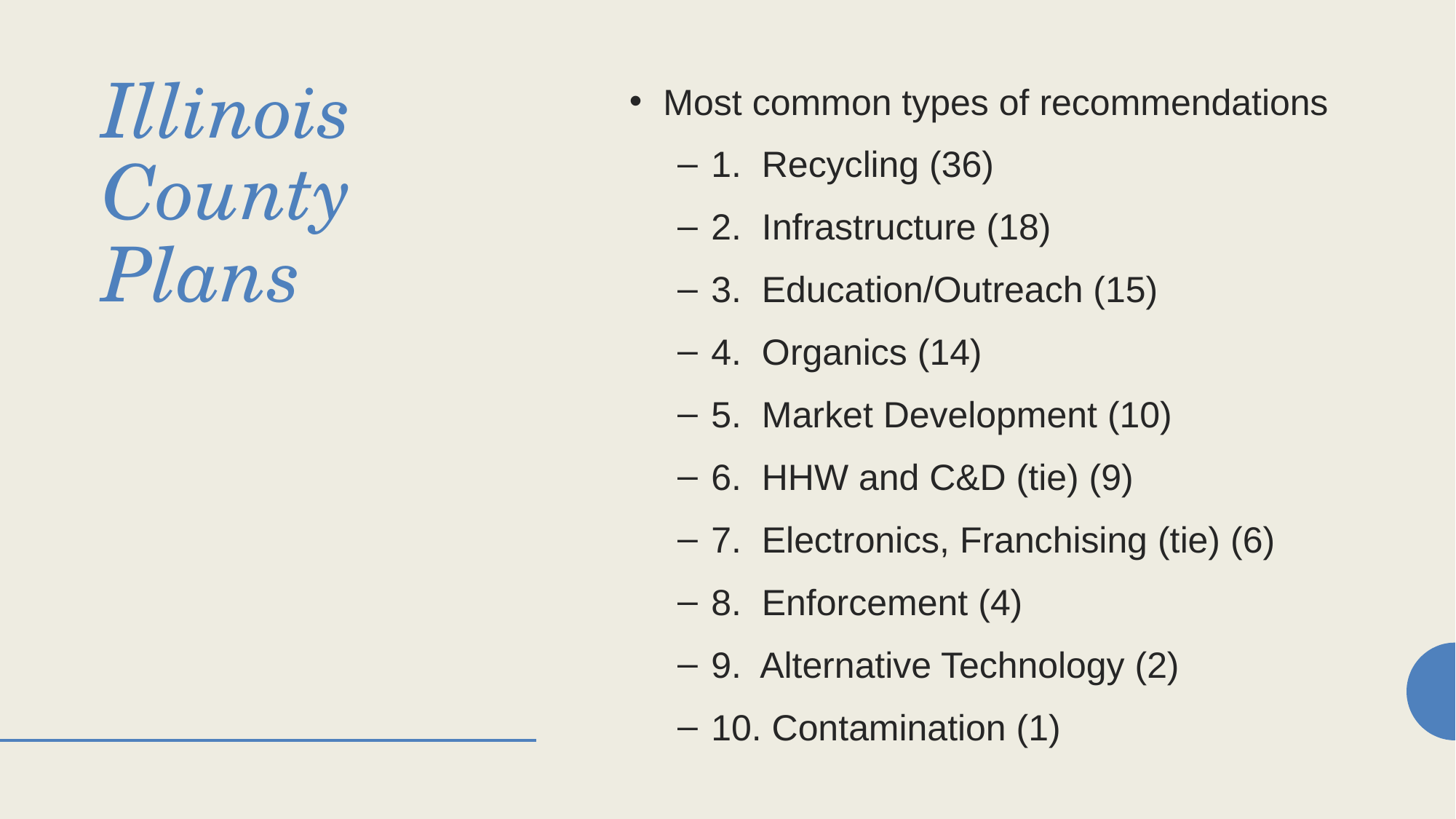

# Illinois County Plans
Most common types of recommendations
1.  Recycling (36)
2.  Infrastructure (18)
3.  Education/Outreach (15)
4.  Organics (14)
5.  Market Development (10)
6.  HHW and C&D (tie) (9)
7.  Electronics, Franchising (tie) (6)
8.  Enforcement (4)
9.  Alternative Technology (2)
10. Contamination (1)